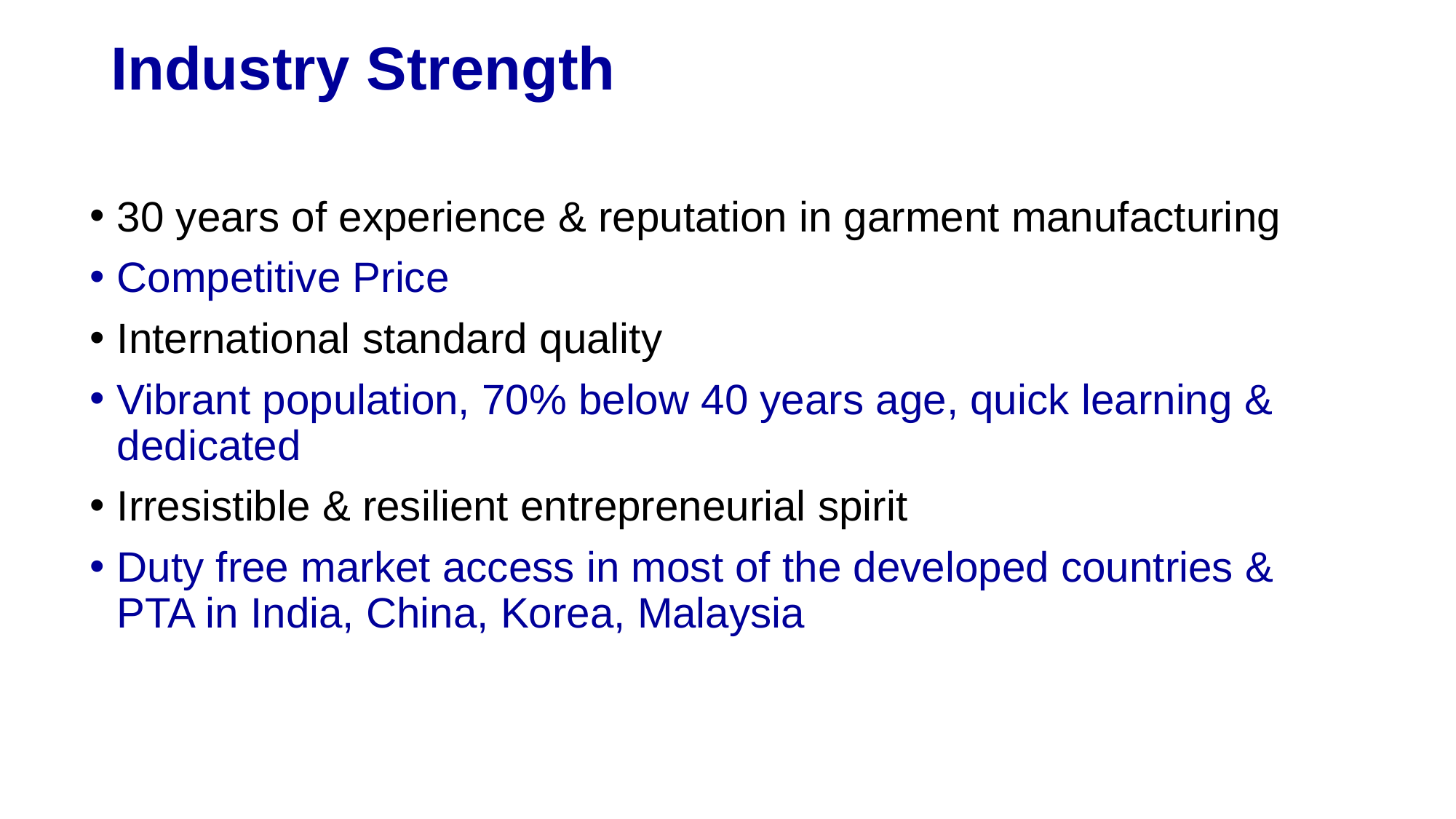

# Industry Strength
30 years of experience & reputation in garment manufacturing
Competitive Price
International standard quality
Vibrant population, 70% below 40 years age, quick learning & dedicated
Irresistible & resilient entrepreneurial spirit
Duty free market access in most of the developed countries & PTA in India, China, Korea, Malaysia